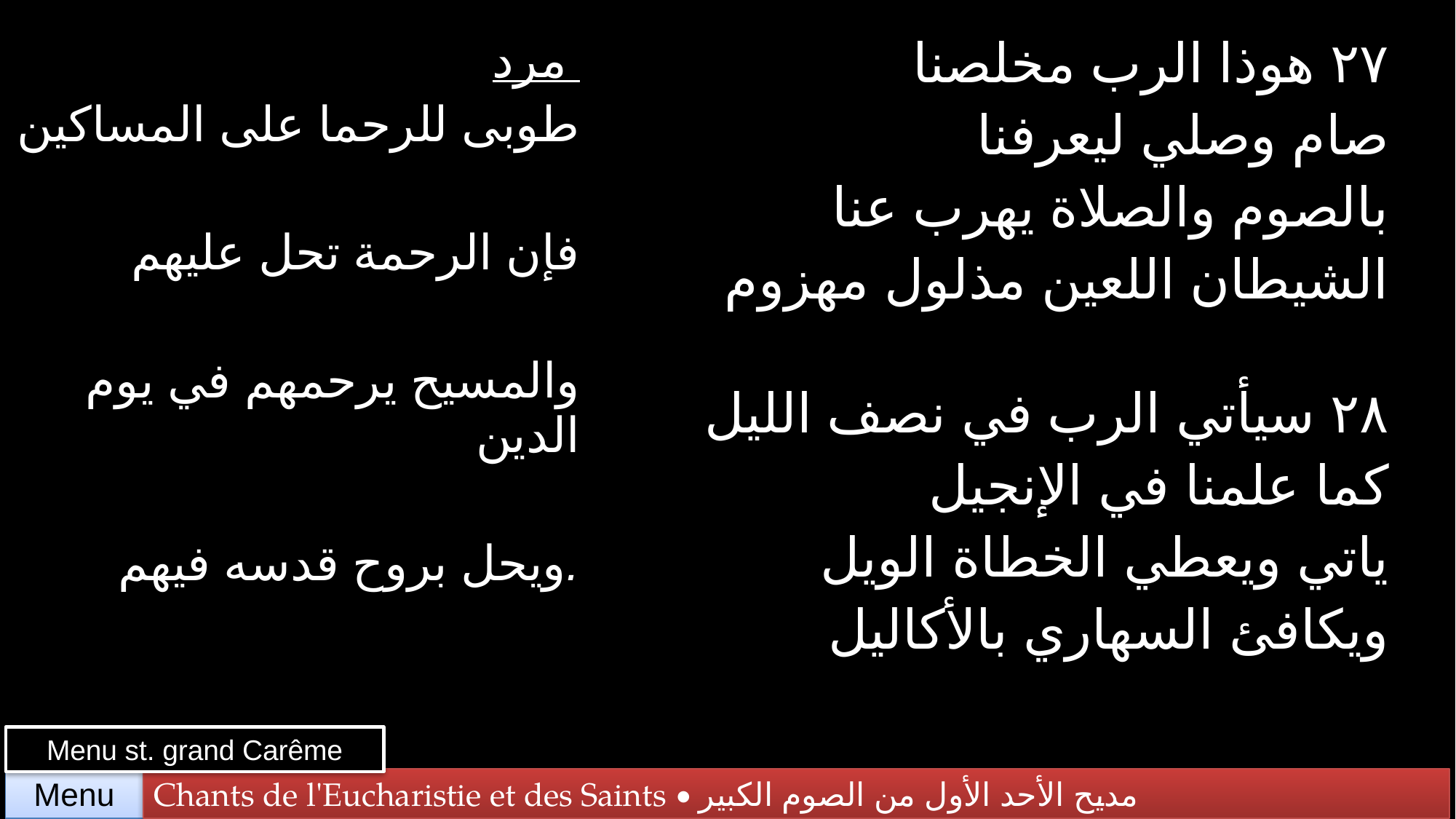

| مرد طوبى للرحما على المساكين فإن الرحمة تحل عليهم والمسيح يرحمهم في يوم الدين ويحل بروح قدسه فيهم. | ٢٧ هوذا الرب مخلصنا صام وصلي ليعرفنا بالصوم والصلاة يهرب عنا الشيطان اللعين مذلول مهزوم |
| --- | --- |
|  | ٢٨ سيأتي الرب في نصف الليل كما علمنا في الإنجيل ياتي ويعطي الخطاة الويل ويكافئ السهاري بالأكاليل |

Menu st. grand Carême
Chants de l'Eucharistie et des Saints • مديح الأحد الأول من الصوم الكبير
Menu